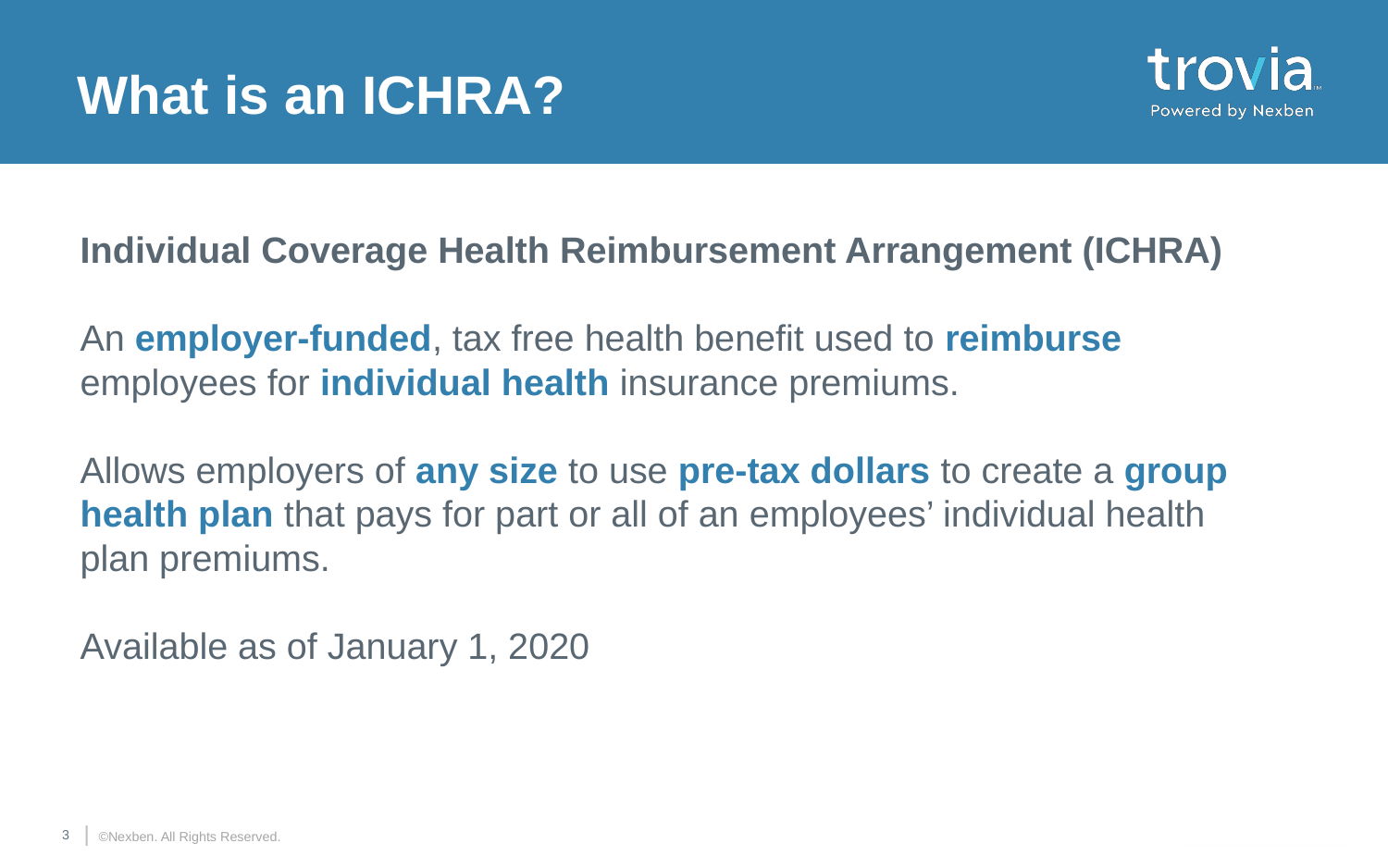

# What is an ICHRA?
Individual Coverage Health Reimbursement Arrangement (ICHRA)

An employer-funded, tax free health benefit used to reimburse employees for individual health insurance premiums.

Allows employers of any size to use pre-tax dollars to create a group health plan that pays for part or all of an employees’ individual health plan premiums.

Available as of January 1, 2020
 ©Nexben. All Rights Reserved.

3